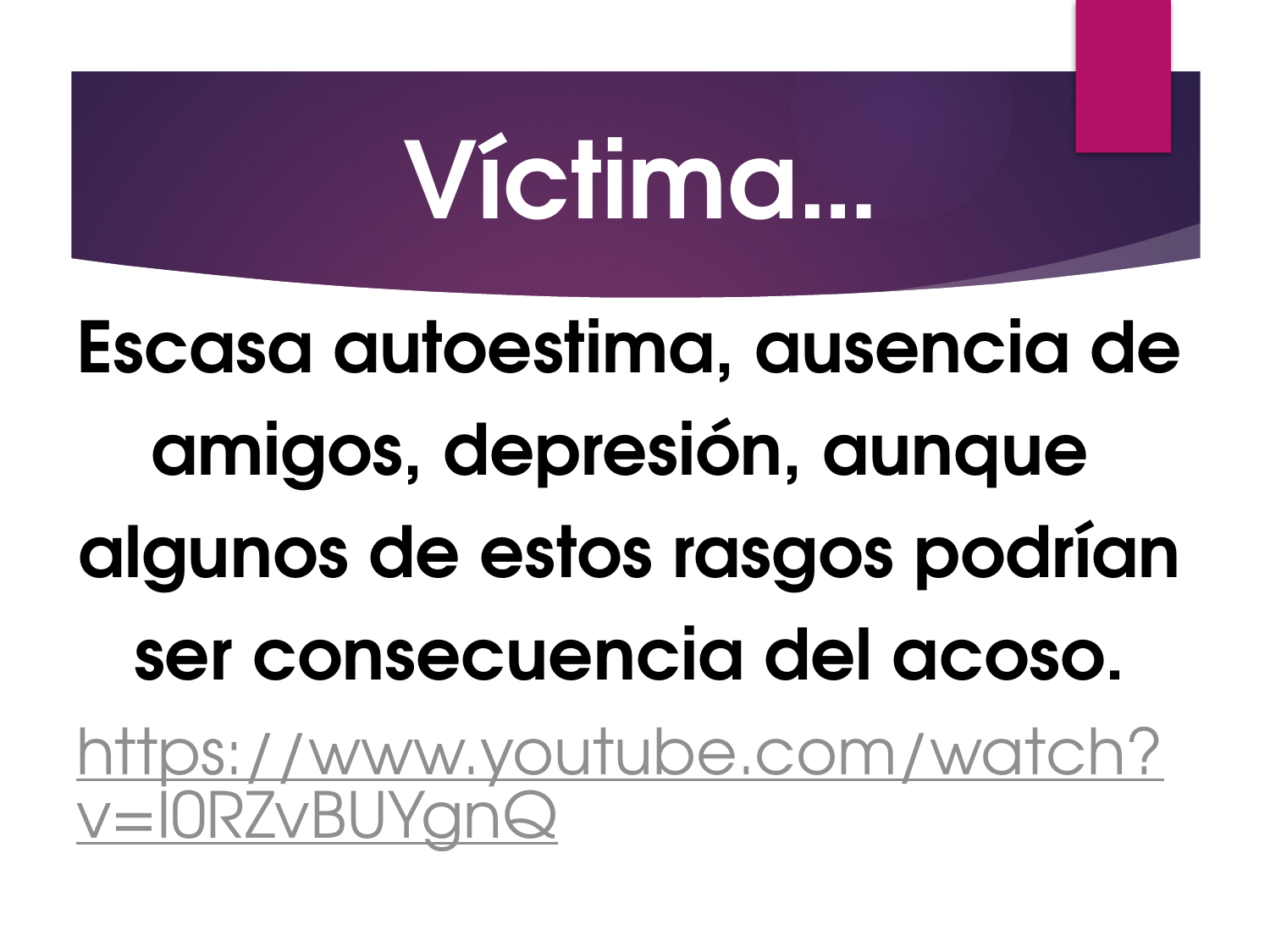

# Víctima…
Escasa autoestima, ausencia de
amigos, depresión, aunque
algunos de estos rasgos podrían
ser consecuencia del acoso.
https://www.youtube.com/watch?v=I0RZvBUYgnQ